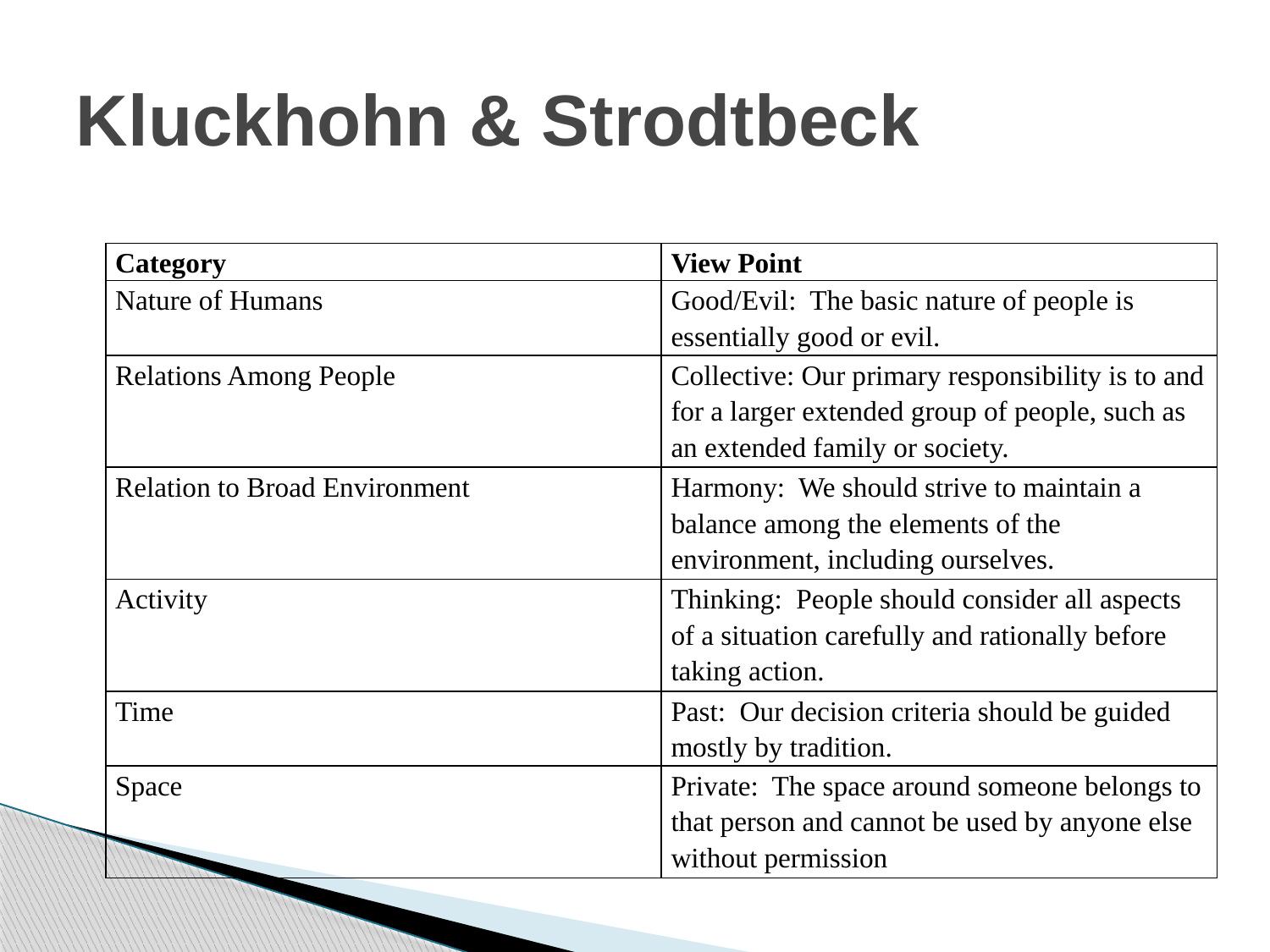

# Kluckhohn & Strodtbeck
| Category | View Point |
| --- | --- |
| Nature of Humans | Good/Evil: The basic nature of people is essentially good or evil. |
| Relations Among People | Collective: Our primary responsibility is to and for a larger extended group of people, such as an extended family or society. |
| Relation to Broad Environment | Harmony: We should strive to maintain a balance among the elements of the environment, including ourselves. |
| Activity | Thinking: People should consider all aspects of a situation carefully and rationally before taking action. |
| Time | Past: Our decision criteria should be guided mostly by tradition. |
| Space | Private: The space around someone belongs to that person and cannot be used by anyone else without permission |